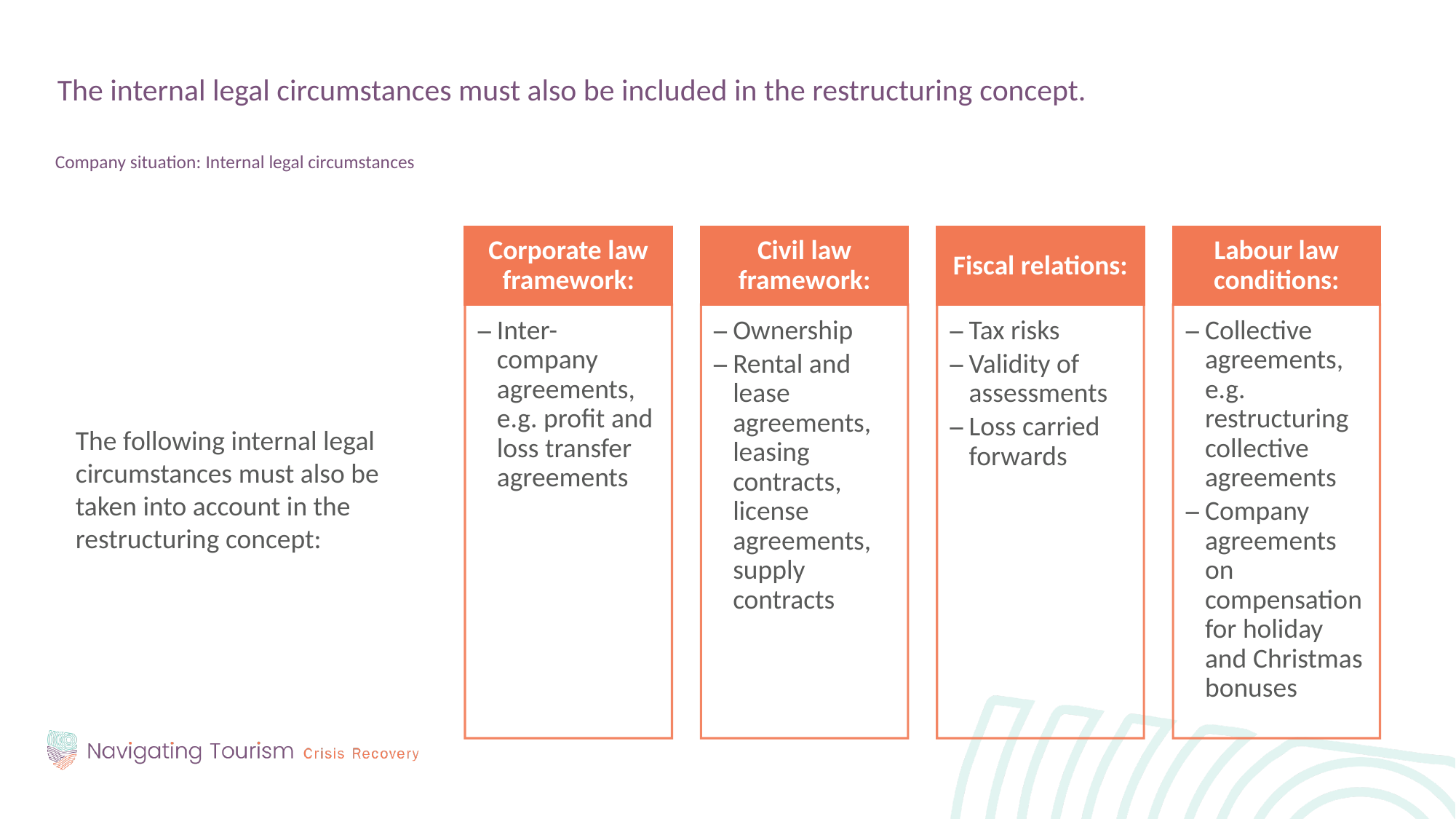

The internal legal circumstances must also be included in the restructuring concept.

Company situation: Internal legal circumstances

The following internal legal circumstances must also be taken into account in the restructuring concept:

Corporate law framework:

Civil law framework:

Fiscal relations:

Labour law conditions:

Inter-  company agreements,    e.g. profit and loss transfer agreements

Ownership
Rental and lease agreements, leasing contracts, license agreements, supply contracts

Tax risks
Validity of assessments
Loss carried forwards

Collective agreements, e.g. restructuring collective agreements
Company agreements on compensation for holiday and Christmas bonuses